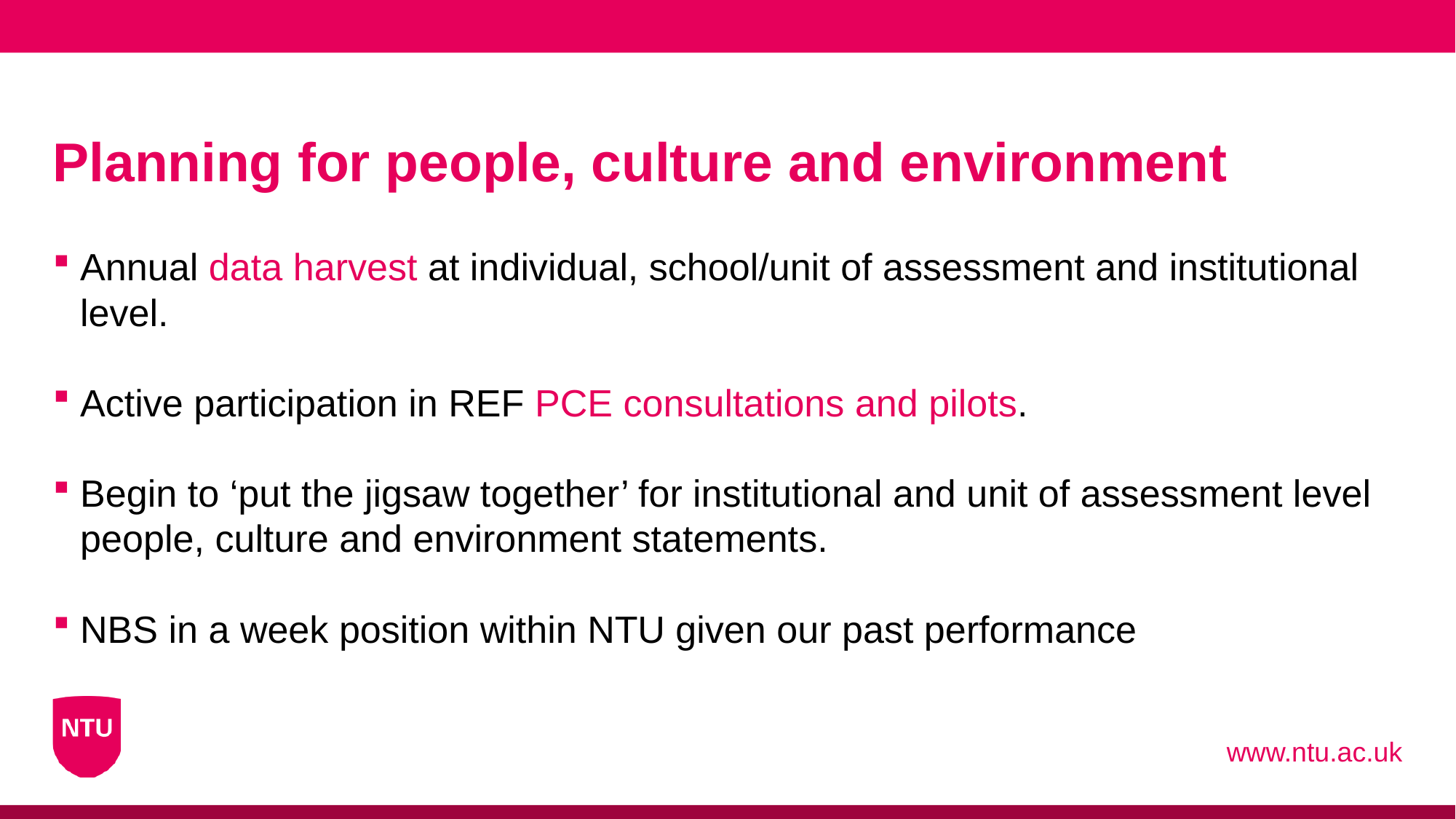

# Planning for people, culture and environment
Annual data harvest at individual, school/unit of assessment and institutional level.

Active participation in REF PCE consultations and pilots.

Begin to ‘put the jigsaw together’ for institutional and unit of assessment level people, culture and environment statements.

NBS in a week position within NTU given our past performance
www.ntu.ac.uk